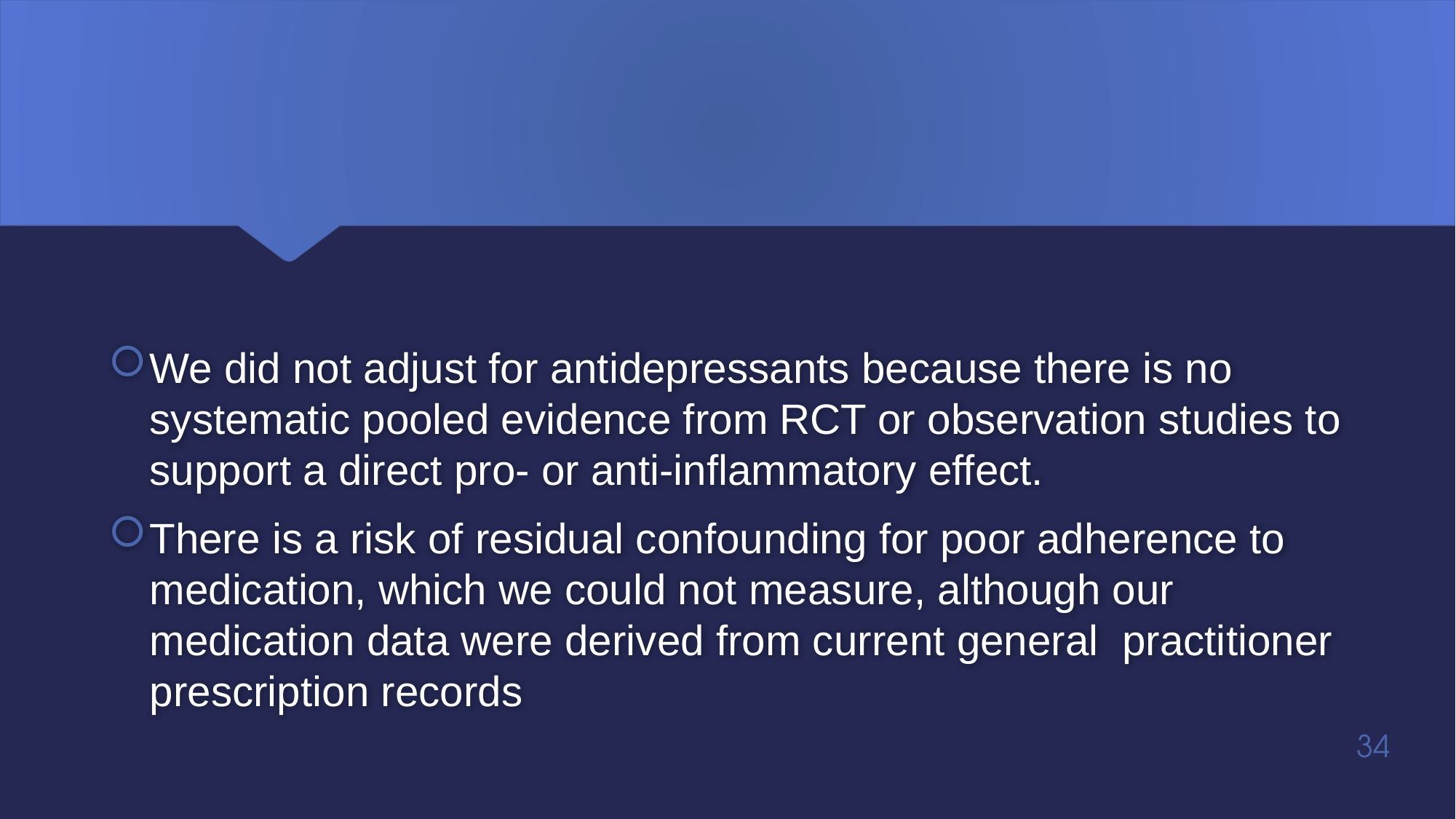

#
We did not adjust for antidepressants because there is no systematic pooled evidence from RCT or observation studies to support a direct pro- or anti-inflammatory effect.
There is a risk of residual confounding for poor adherence to medication, which we could not measure, although our medication data were derived from current general  practitioner prescription records
34